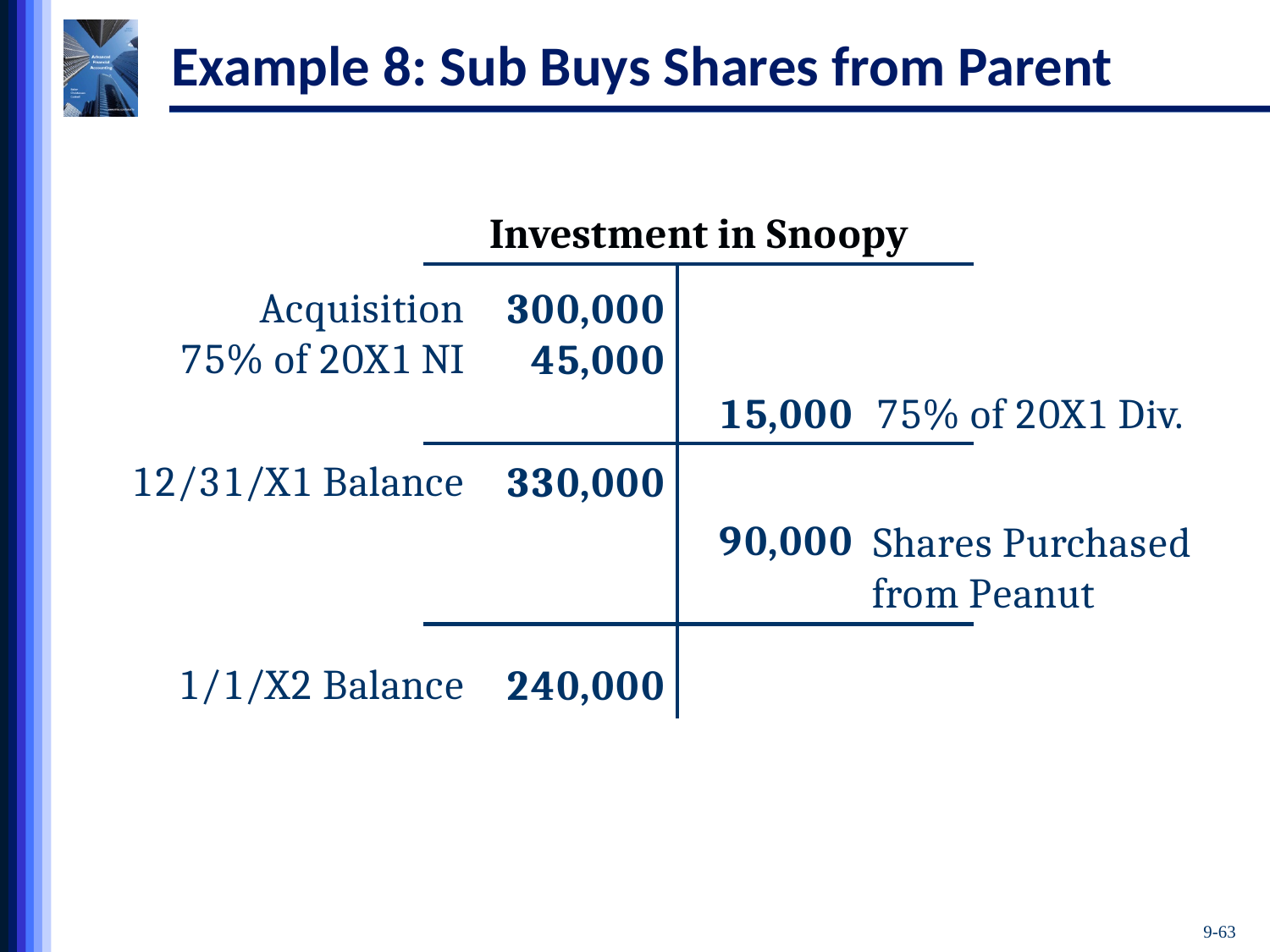

# Example 8: Sub Buys Shares from Parent
Investment in Snoopy
Acquisition
75% of 20X1 NI

12/31/X1 Balance

1/1/X2 Balance
300,000
45,000

330,000

240,000
15,000
75% of 20X1 Div.
90,000
Shares Purchased from Peanut
9-63